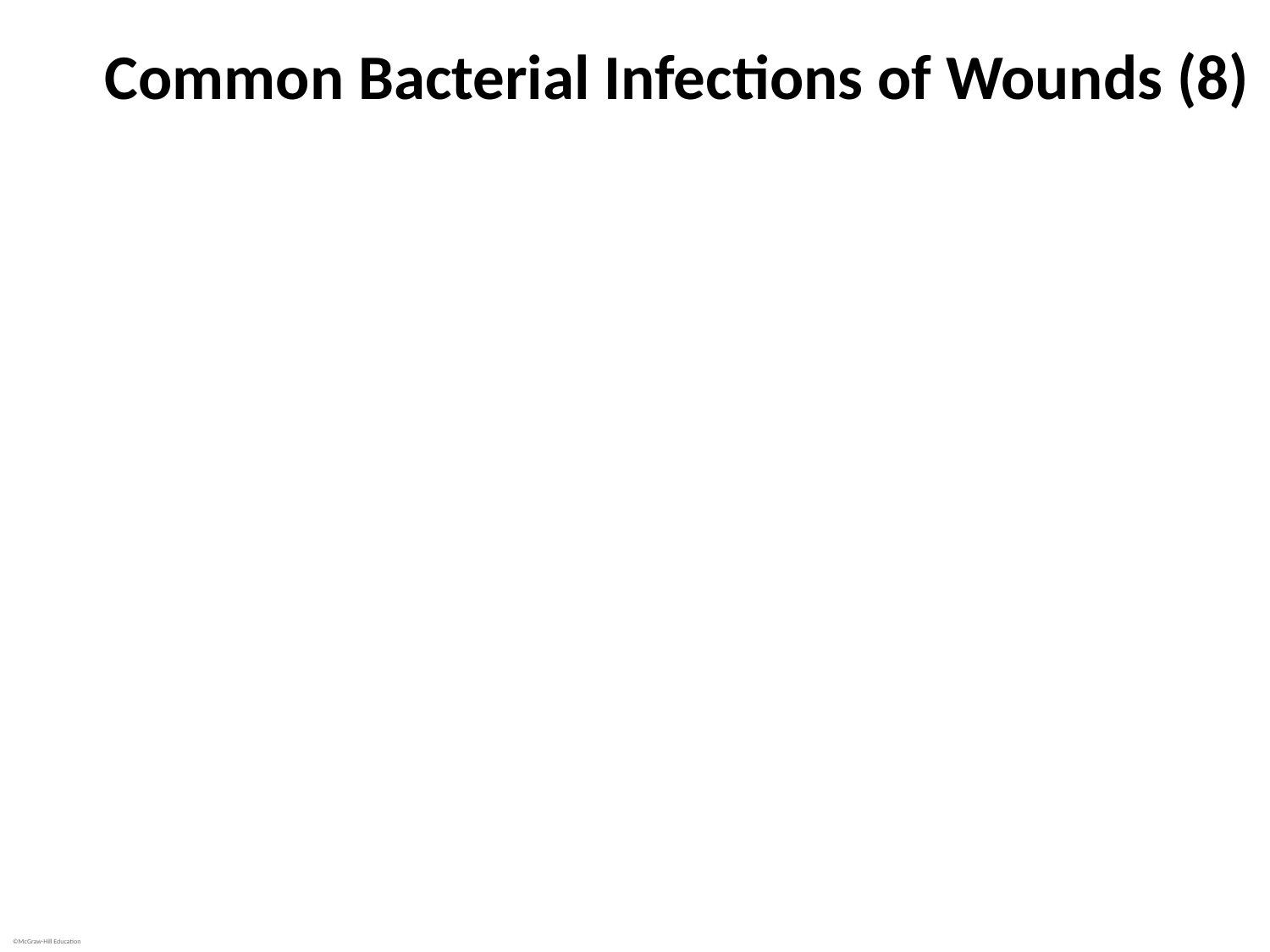

# Common Bacterial Infections of Wounds (8)
Group A streptococcal “flesh-eating disease”
Epidemiology
Very few deaths from S. pyogenes infections in U. S. are due to necrotizing fasciitis; rare in healthy individuals
Risk factors include diabetes, cancer, alcoholism, AIDS, recent surgery, abortion, childbirth, chickenpox, injected-drug abuse
Treatment and prevention
Toxins spread so rapidly that immediate surgery often essential to remove dead tissue and reduce pressure
Combination of broad-spectrum antibiotics given intravenously; supportive care
Vaccines against M proteins being tested in animals